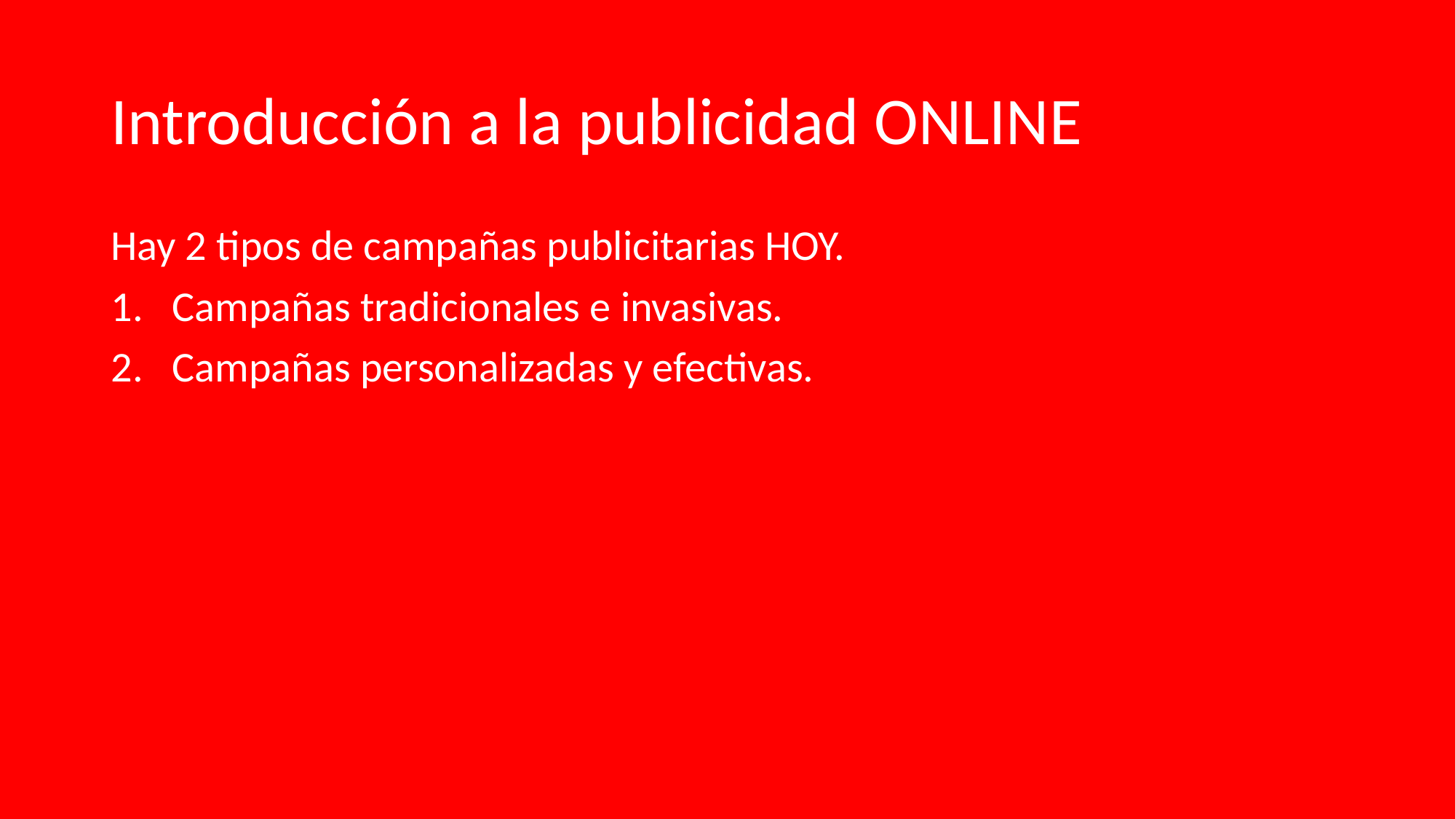

# Introducción a la publicidad ONLINE
Hay 2 tipos de campañas publicitarias HOY.
Campañas tradicionales e invasivas.
Campañas personalizadas y efectivas.